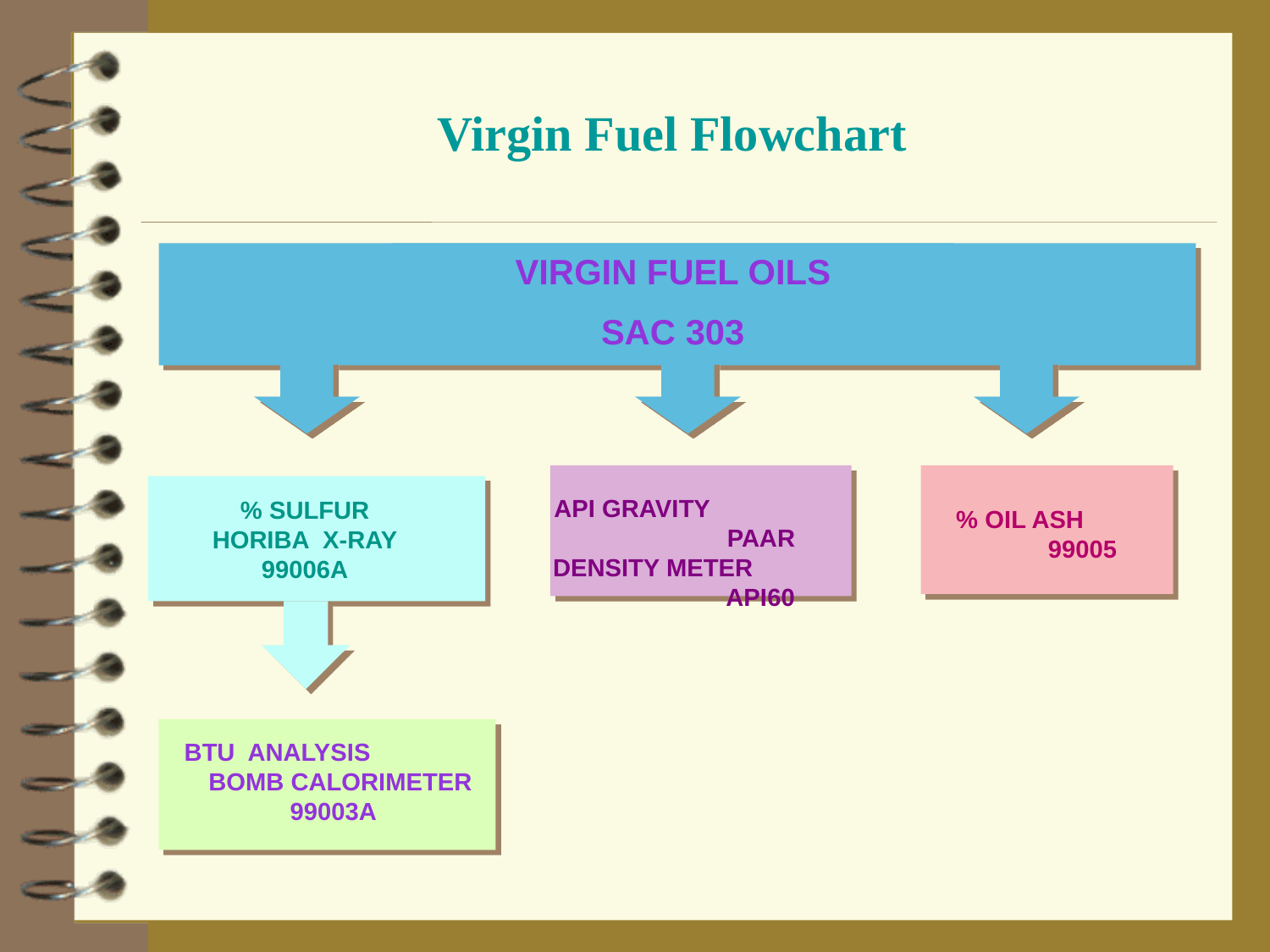

Virgin Fuel Flowchart

VIRGIN FUEL OILS
SAC 303

API GRAVITY                                      PAAR DENSITY METER                                API60

% OIL ASH                   99005

% SULFUR
HORIBA  X-RAY
99006A

BTU  ANALYSIS                   BOMB CALORIMETER 99003A